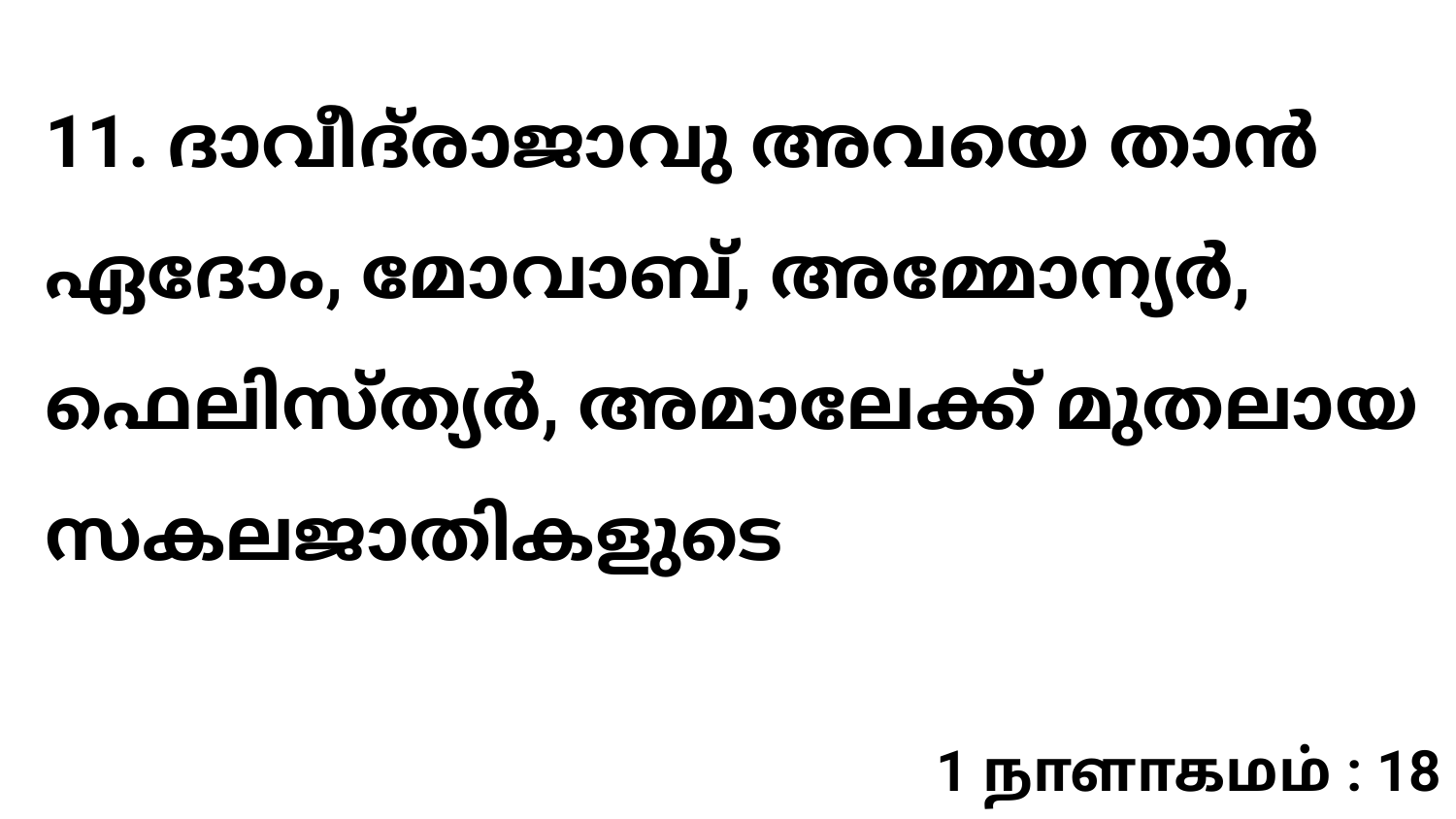

11. ദാവീദ്‍രാജാവു അവയെ താൻ ഏദോം, മോവാബ്, അമ്മോന്യർ, ഫെലിസ്ത്യർ, അമാലേക്ക് മുതലായ സകലജാതികളുടെ
1 நாளாகமம் : 18